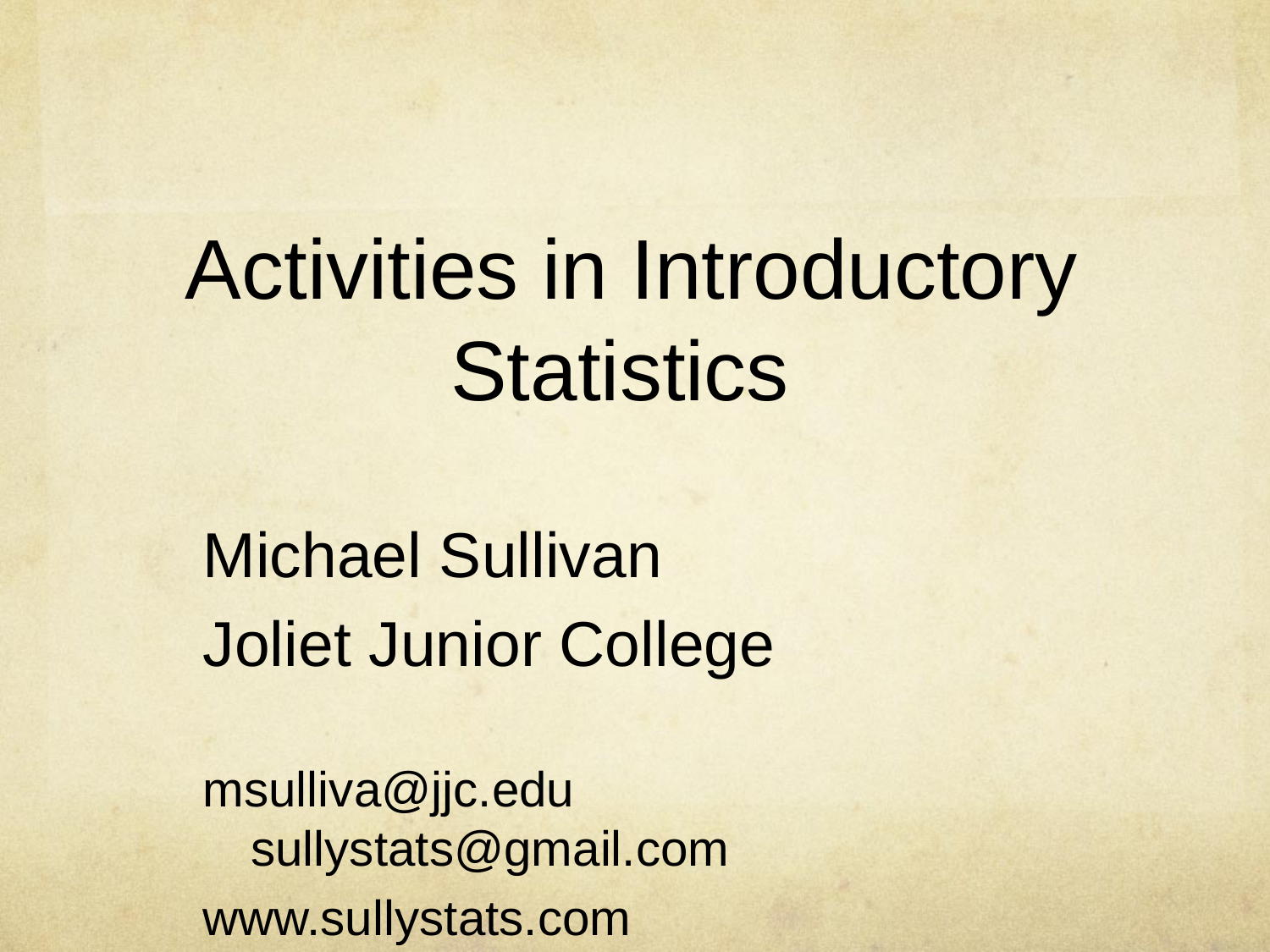

# Activities in Introductory Statistics
Michael Sullivan
Joliet Junior College

msulliva@jjc.edu          sullystats@gmail.com
www.sullystats.com